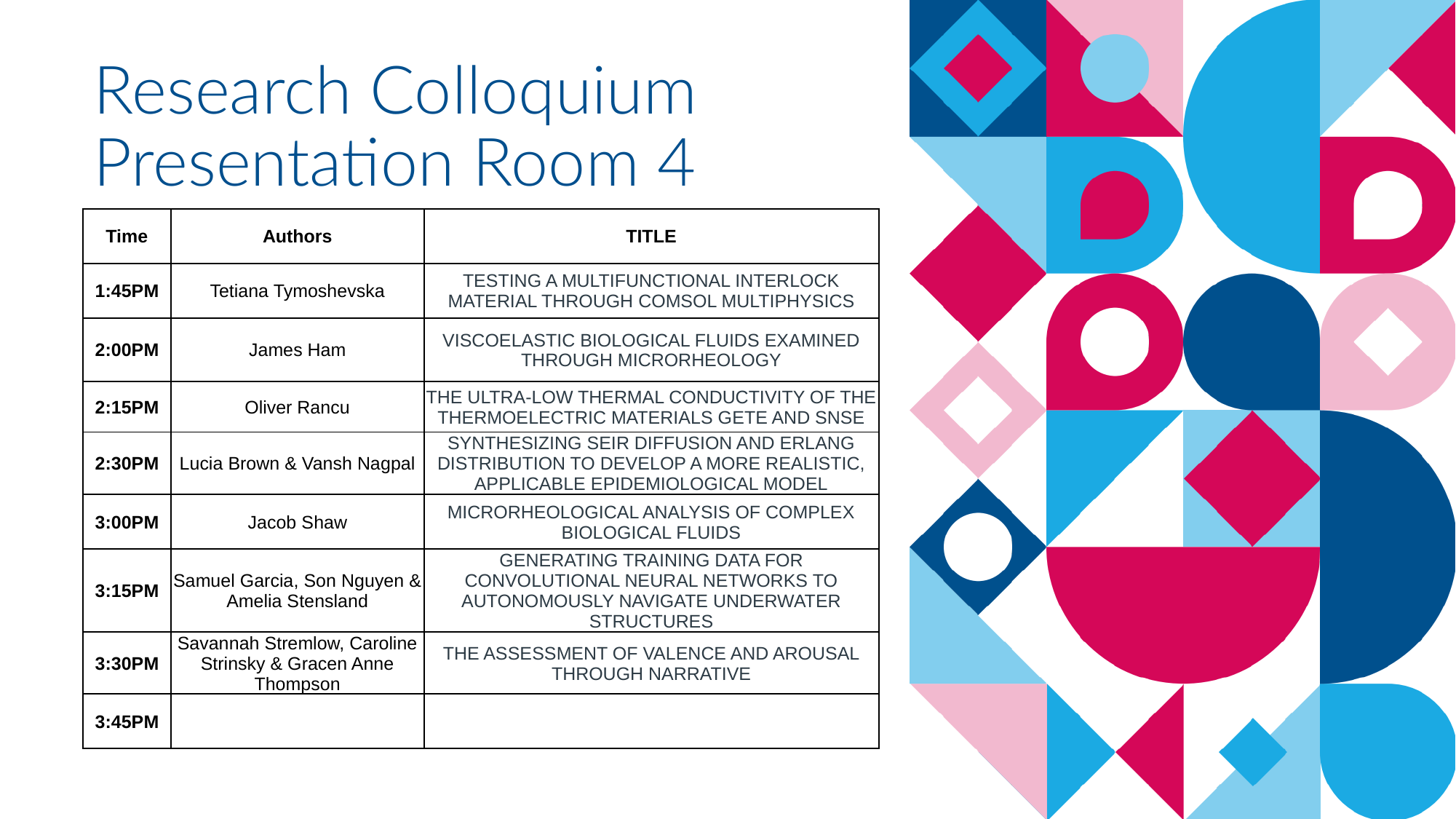

Research Colloquium Presentation Room 4
| Time | Authors | TITLE |
| --- | --- | --- |
| 1:45PM | Tetiana Tymoshevska | TESTING A MULTIFUNCTIONAL INTERLOCK MATERIAL THROUGH COMSOL MULTIPHYSICS |
| 2:00PM | James Ham | VISCOELASTIC BIOLOGICAL FLUIDS EXAMINED THROUGH MICRORHEOLOGY |
| 2:15PM | Oliver Rancu | THE ULTRA-LOW THERMAL CONDUCTIVITY OF THE THERMOELECTRIC MATERIALS GETE AND SNSE |
| 2:30PM | Lucia Brown & Vansh Nagpal | SYNTHESIZING SEIR DIFFUSION AND ERLANG DISTRIBUTION TO DEVELOP A MORE REALISTIC, APPLICABLE EPIDEMIOLOGICAL MODEL |
| 3:00PM | Jacob Shaw | MICRORHEOLOGICAL ANALYSIS OF COMPLEX BIOLOGICAL FLUIDS |
| 3:15PM | Samuel Garcia, Son Nguyen & Amelia Stensland | GENERATING TRAINING DATA FOR CONVOLUTIONAL NEURAL NETWORKS TO AUTONOMOUSLY NAVIGATE UNDERWATER STRUCTURES |
| 3:30PM | Savannah Stremlow, Caroline Strinsky & Gracen Anne Thompson | THE ASSESSMENT OF VALENCE AND AROUSAL THROUGH NARRATIVE |
| 3:45PM |  |  |